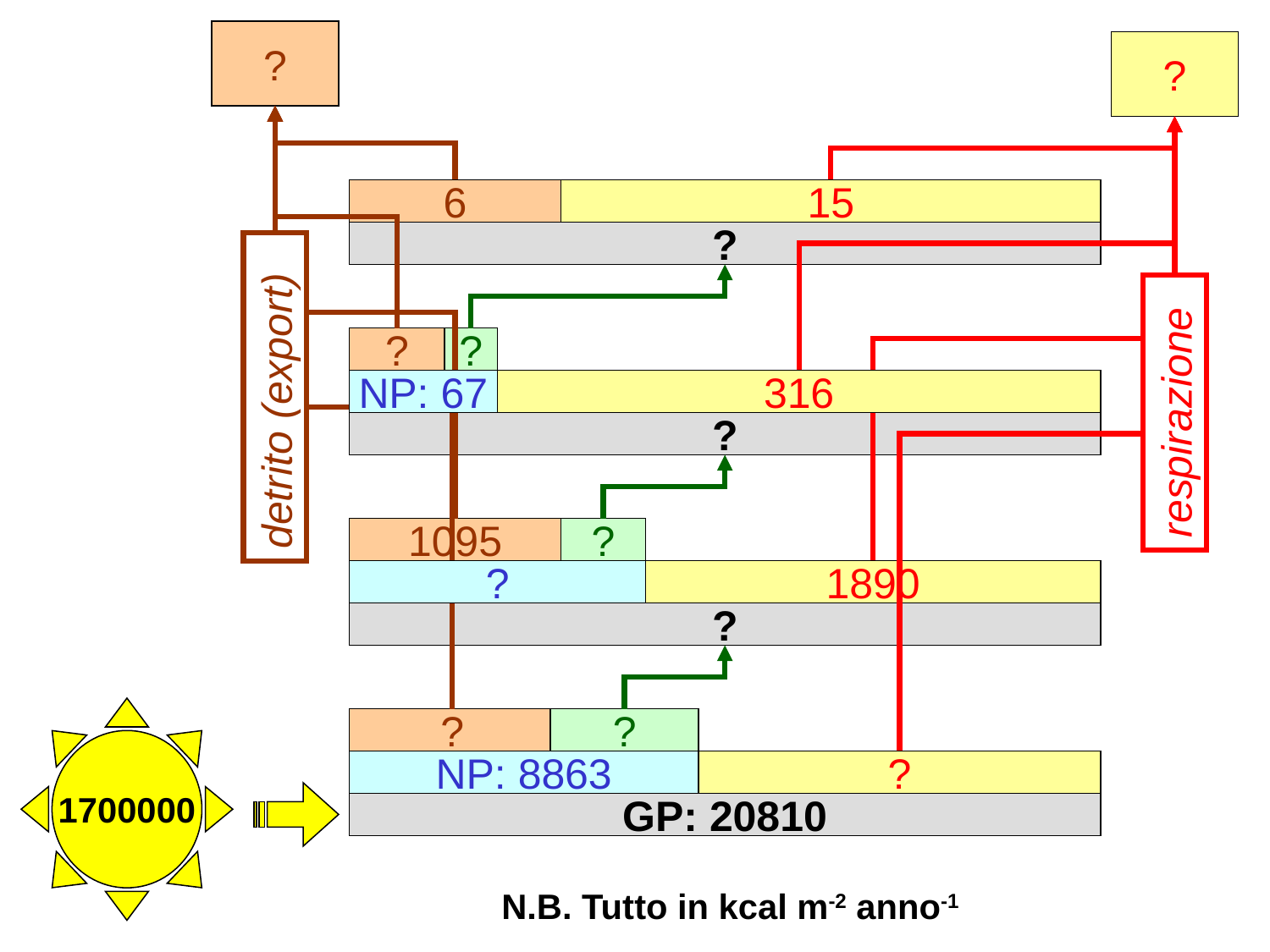

?
?
6
15
?
?
?
detrito (export)
NP: 67

316
respirazione
?
1095
?
?
1890
?
1700000
?
?
NP: 8863
?

GP: 20810
N.B. Tutto in kcal m-2 anno-1